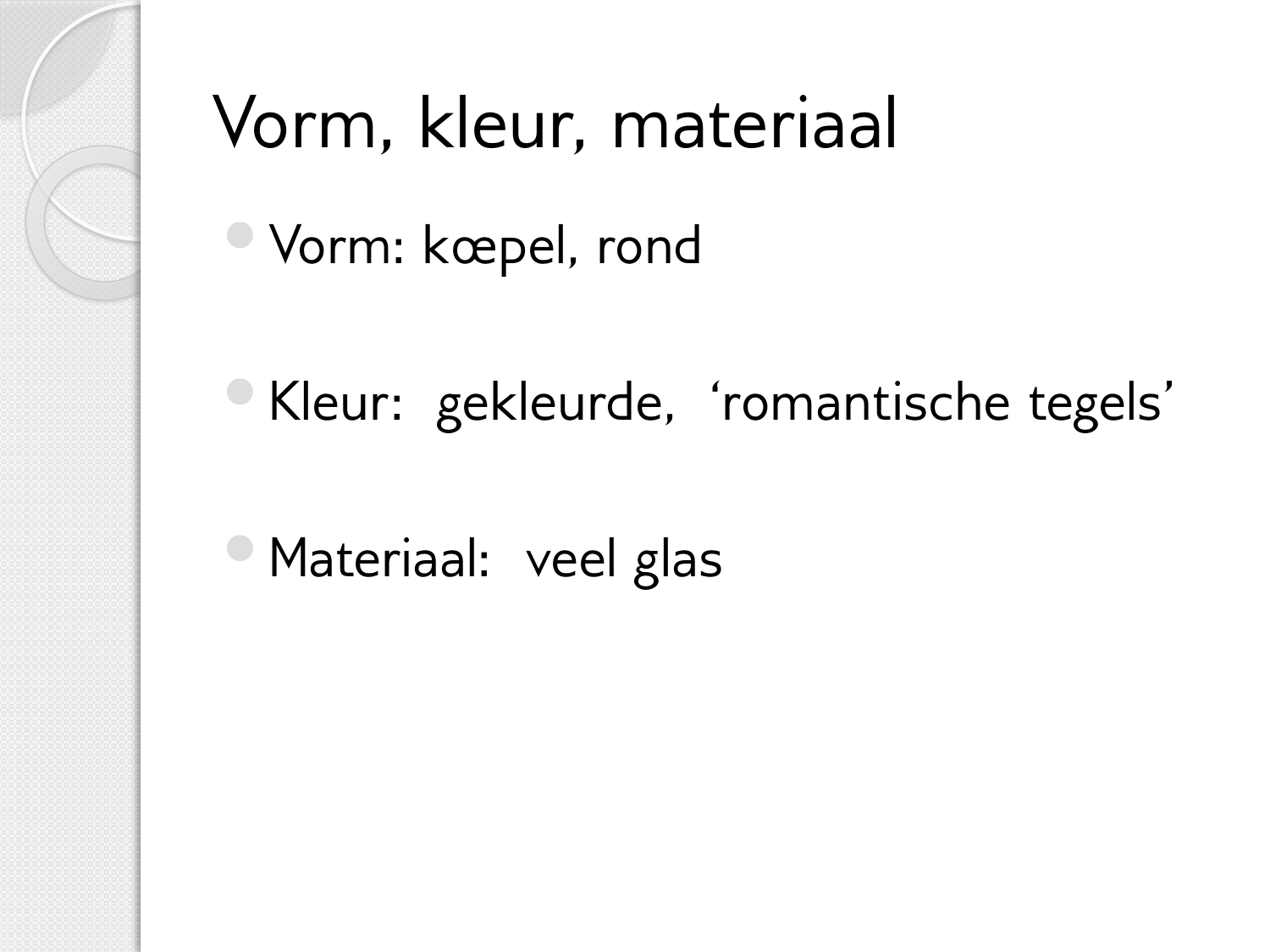

# Vorm, kleur, materiaal
Vorm: koepel, rond

Kleur:  gekleurde,  ‘romantische tegels’

Materiaal:  veel glas